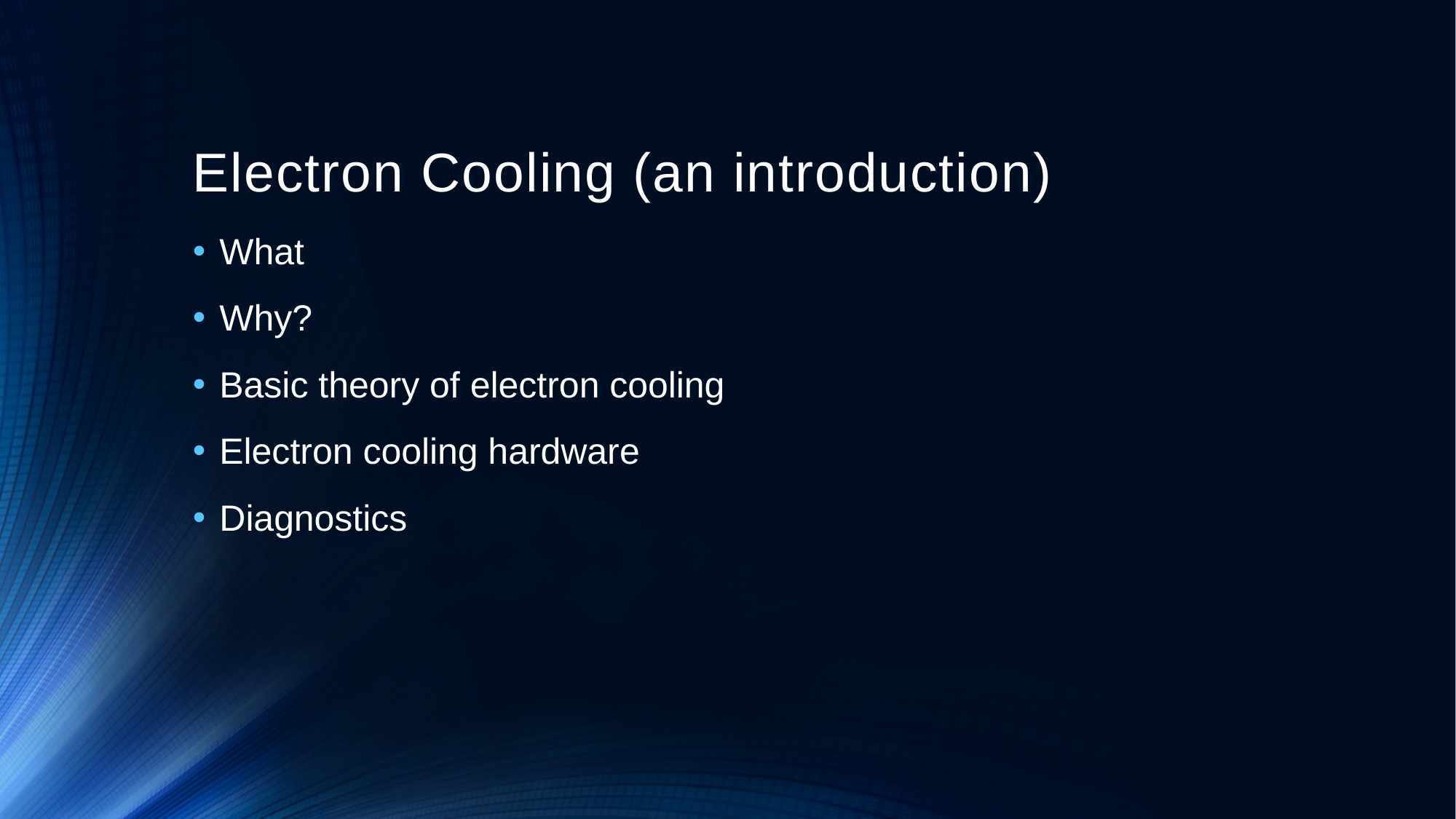

# Electron Cooling (an introduction)
What
Why?
Basic theory of electron cooling
Electron cooling hardware
Diagnostics